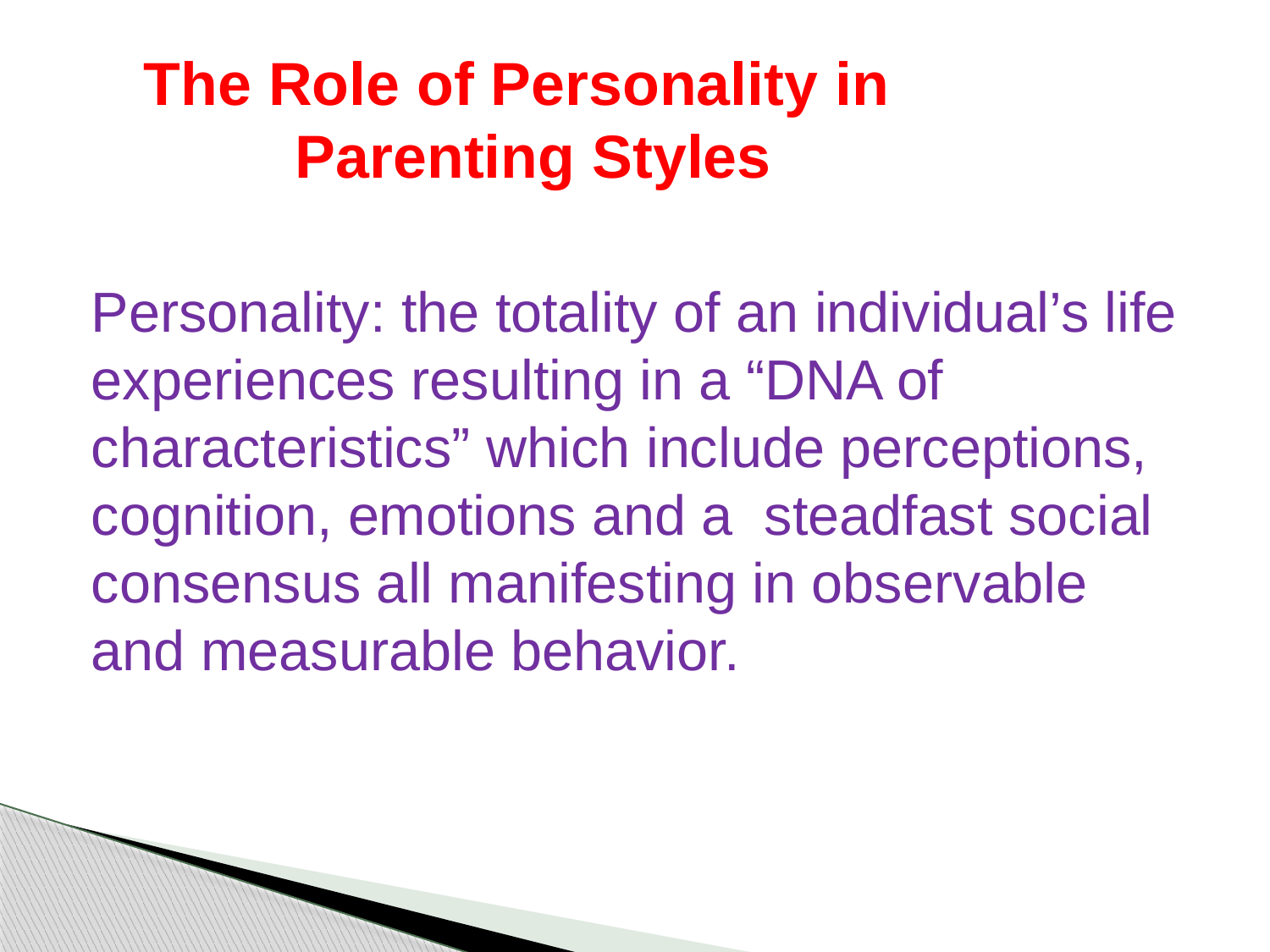

# The Role of Personality in Parenting Styles

Personality: the totality of an individual’s life experiences resulting in a “DNA of characteristics” which include perceptions, cognition, emotions and a  steadfast social consensus all manifesting in observable and measurable behavior.